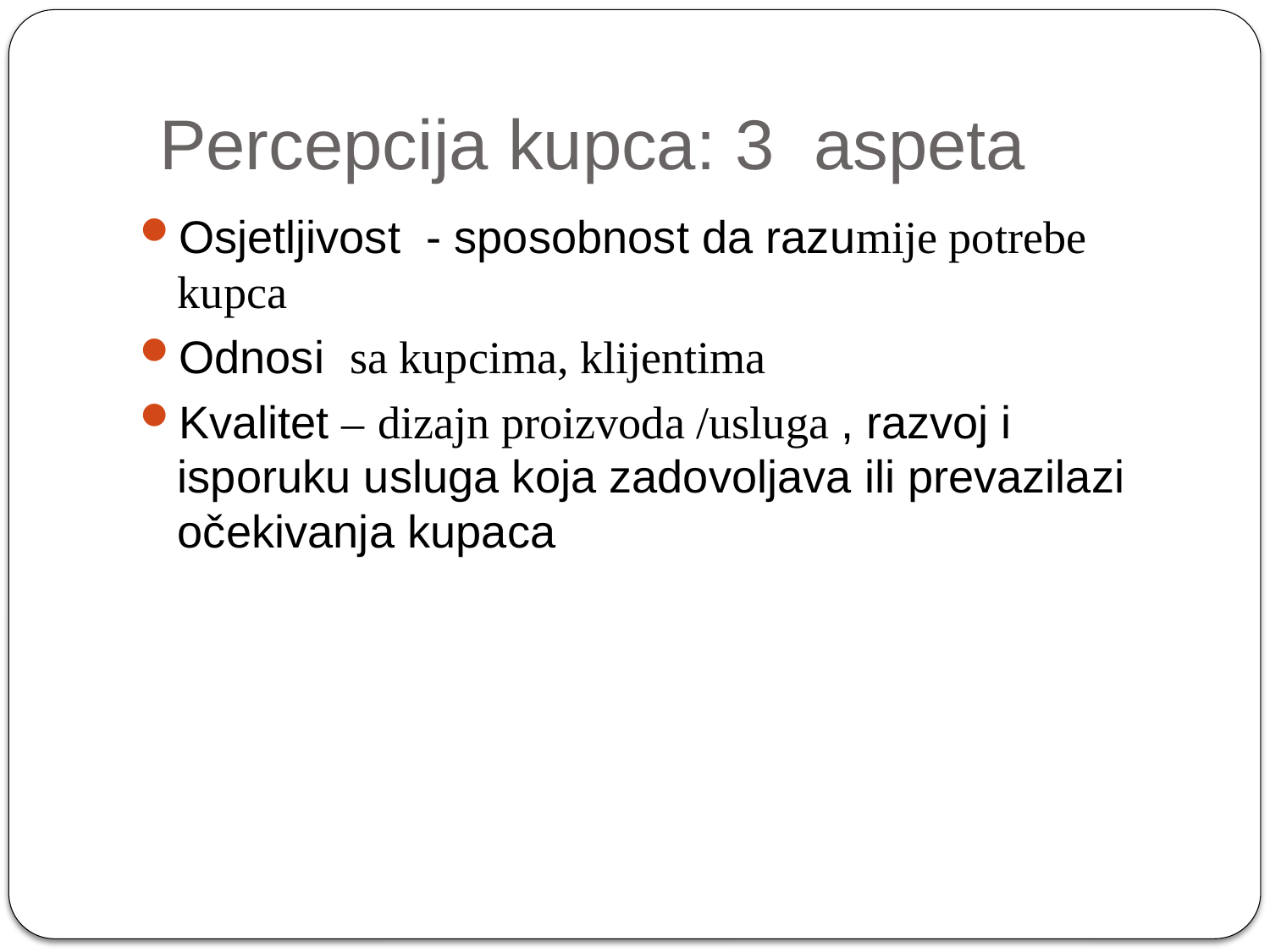

# Percepcija kupca: 3  aspeta
Osjetljivost  - sposobnost da razumije potrebe kupca
Odnosi  sa kupcima, klijentima
Kvalitet – dizajn proizvoda /usluga , razvoj i isporuku usluga koja zadovoljava ili prevazilazi očekivanja kupaca